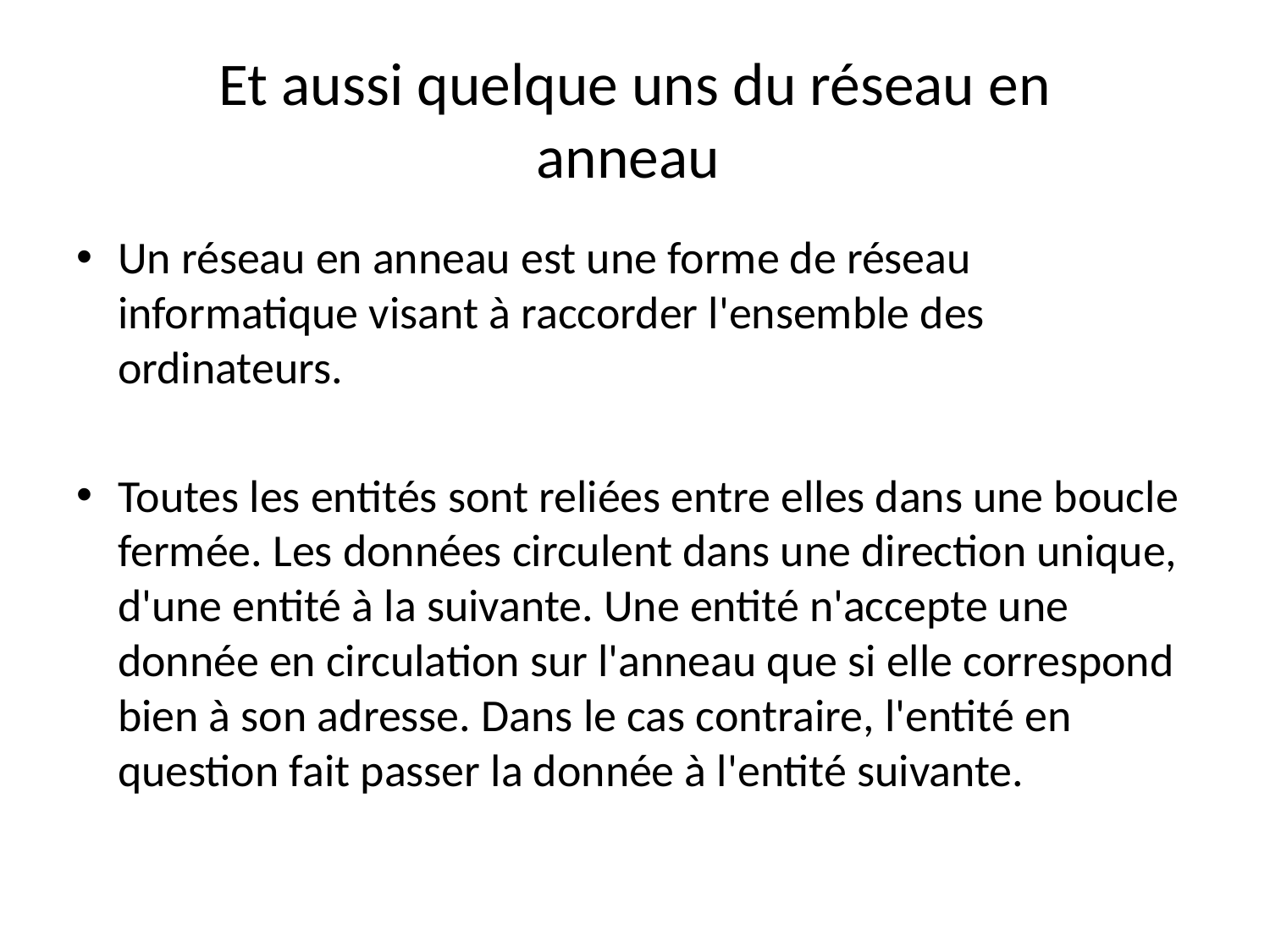

# Et aussi quelque uns du réseau en anneau
Un réseau en anneau est une forme de réseau informatique visant à raccorder l'ensemble des ordinateurs.

Toutes les entités sont reliées entre elles dans une boucle fermée. Les données circulent dans une direction unique, d'une entité à la suivante. Une entité n'accepte une donnée en circulation sur l'anneau que si elle correspond bien à son adresse. Dans le cas contraire, l'entité en question fait passer la donnée à l'entité suivante.